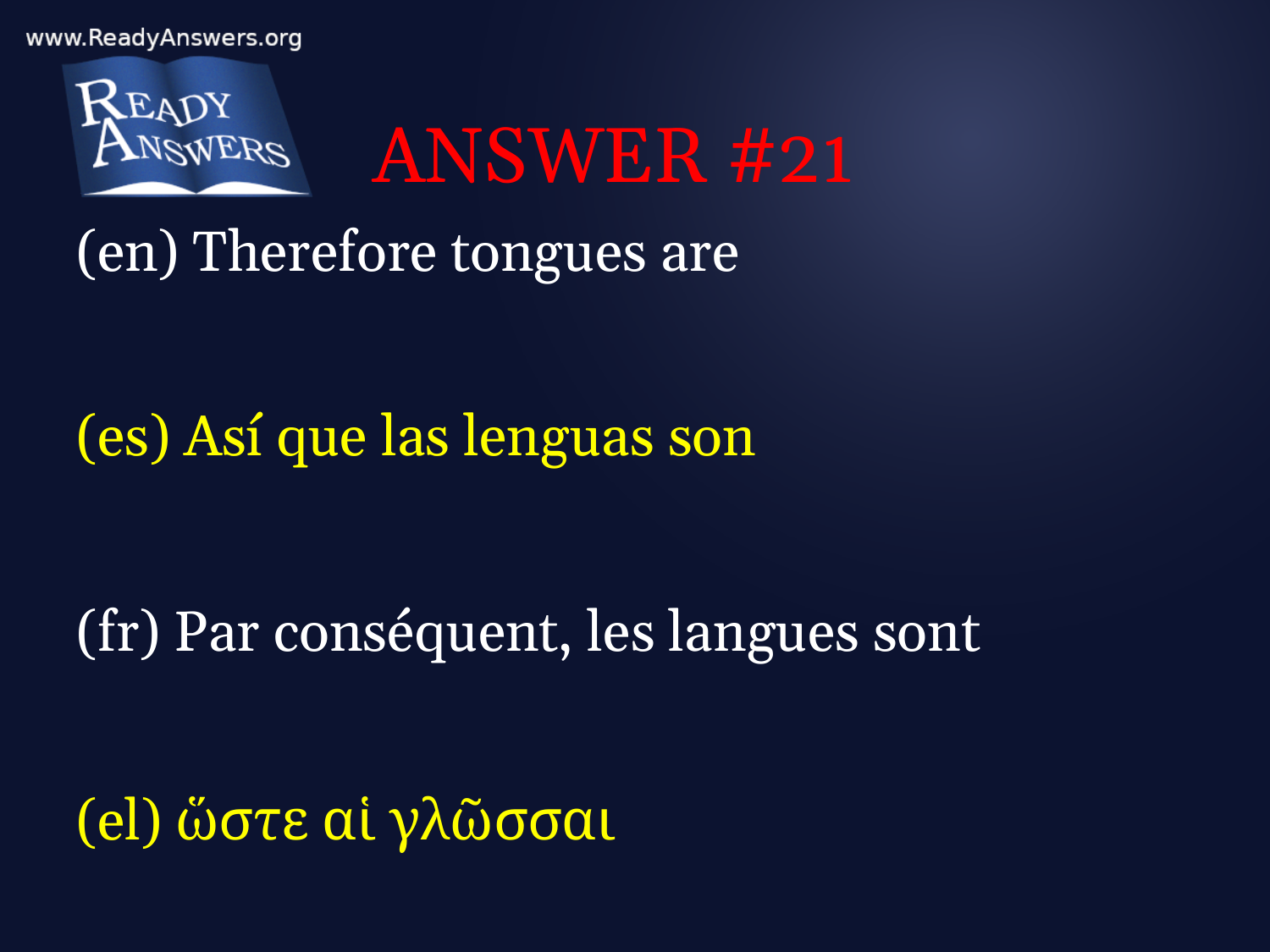

# ANSWER #21
(en) Therefore tongues are
(es) Así que las lenguas son
(fr) Par conséquent, les langues sont
(el) ὥστε αἱ γλῶσσαι